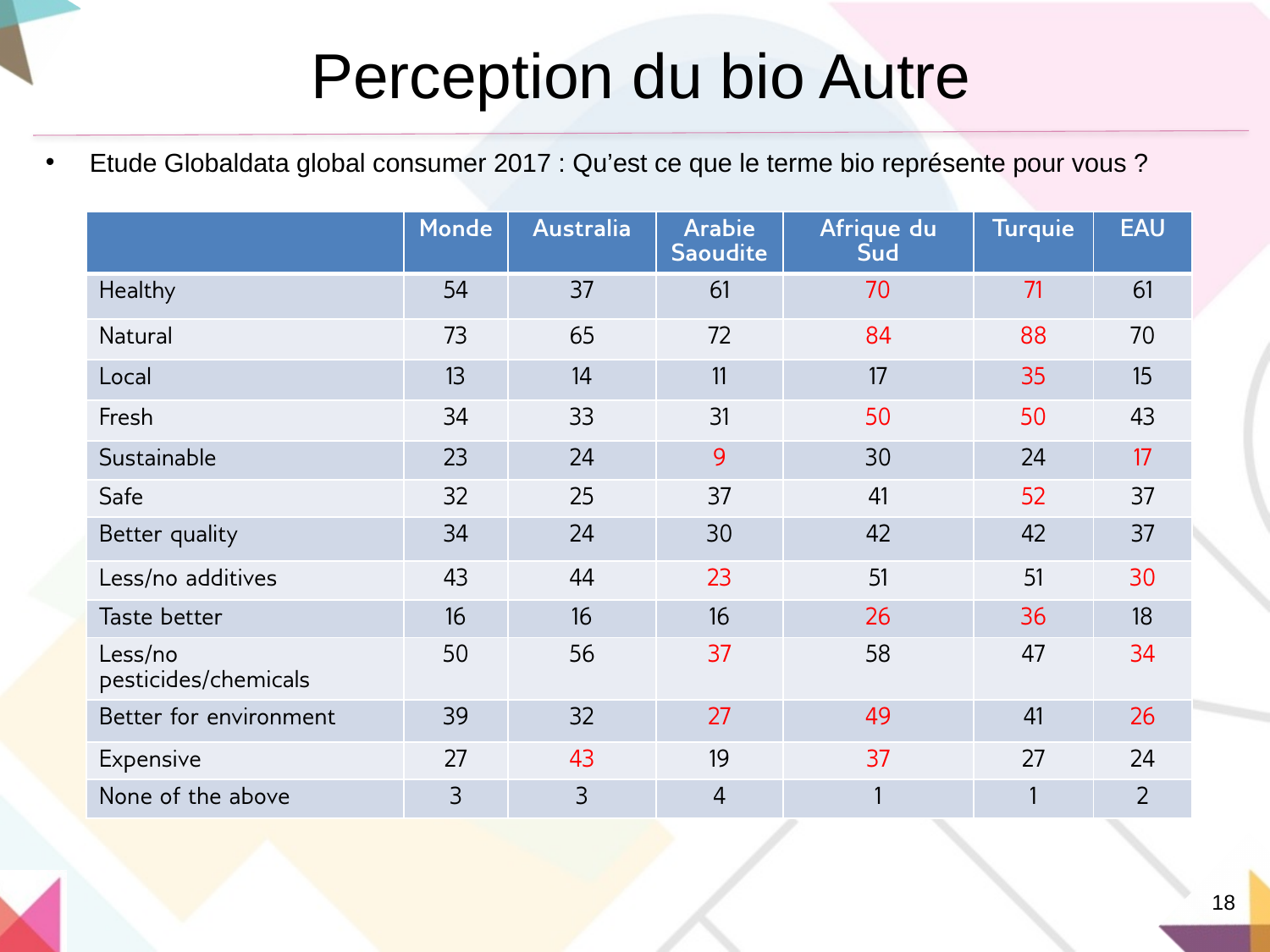

# Perception du bio Autre
Etude Globaldata global consumer 2017 : Qu’est ce que le terme bio représente pour vous ?

|  | Monde | Australia | Arabie Saoudite | Afrique du Sud | Turquie | EAU |
| --- | --- | --- | --- | --- | --- | --- |
| Healthy | 54 | 37 | 61 | 70 | 71 | 61 |
| Natural | 73 | 65 | 72 | 84 | 88 | 70 |
| Local | 13 | 14 | 11 | 17 | 35 | 15 |
| Fresh | 34 | 33 | 31 | 50 | 50 | 43 |
| Sustainable | 23 | 24 | 9 | 30 | 24 | 17 |
| Safe | 32 | 25 | 37 | 41 | 52 | 37 |
| Better quality | 34 | 24 | 30 | 42 | 42 | 37 |
| Less/no additives | 43 | 44 | 23 | 51 | 51 | 30 |
| Taste better | 16 | 16 | 16 | 26 | 36 | 18 |
| Less/no pesticides/chemicals | 50 | 56 | 37 | 58 | 47 | 34 |
| Better for environment | 39 | 32 | 27 | 49 | 41 | 26 |
| Expensive | 27 | 43 | 19 | 37 | 27 | 24 |
| None of the above | 3 | 3 | 4 | 1 | 1 | 2 |
18